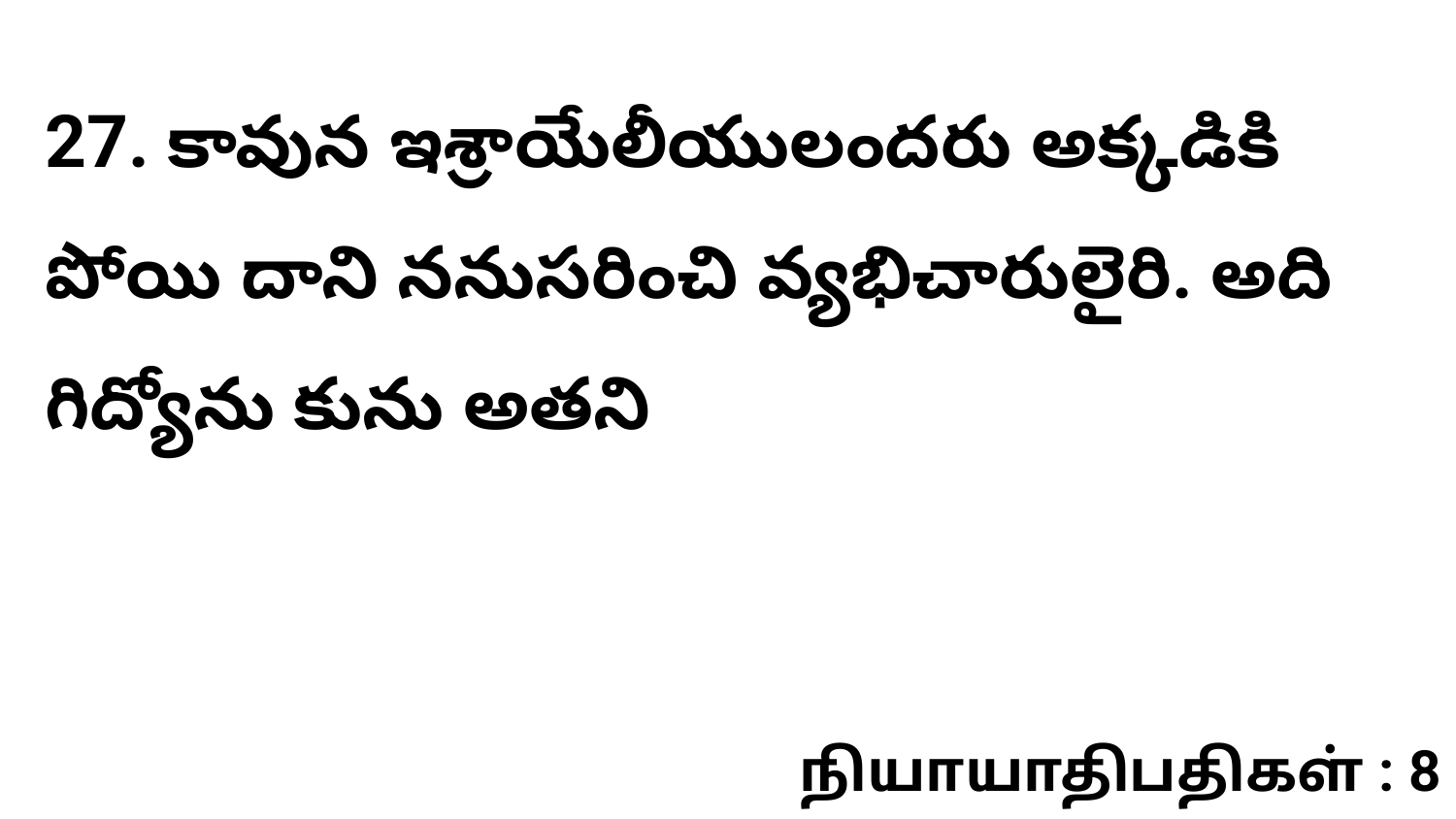

27. కావున ఇశ్రాయేలీయులందరు అక్కడికి పోయి దాని ననుసరించి వ్యభిచారులైరి. అది గిద్యోను కును అతని
நியாயாதிபதிகள் : 8